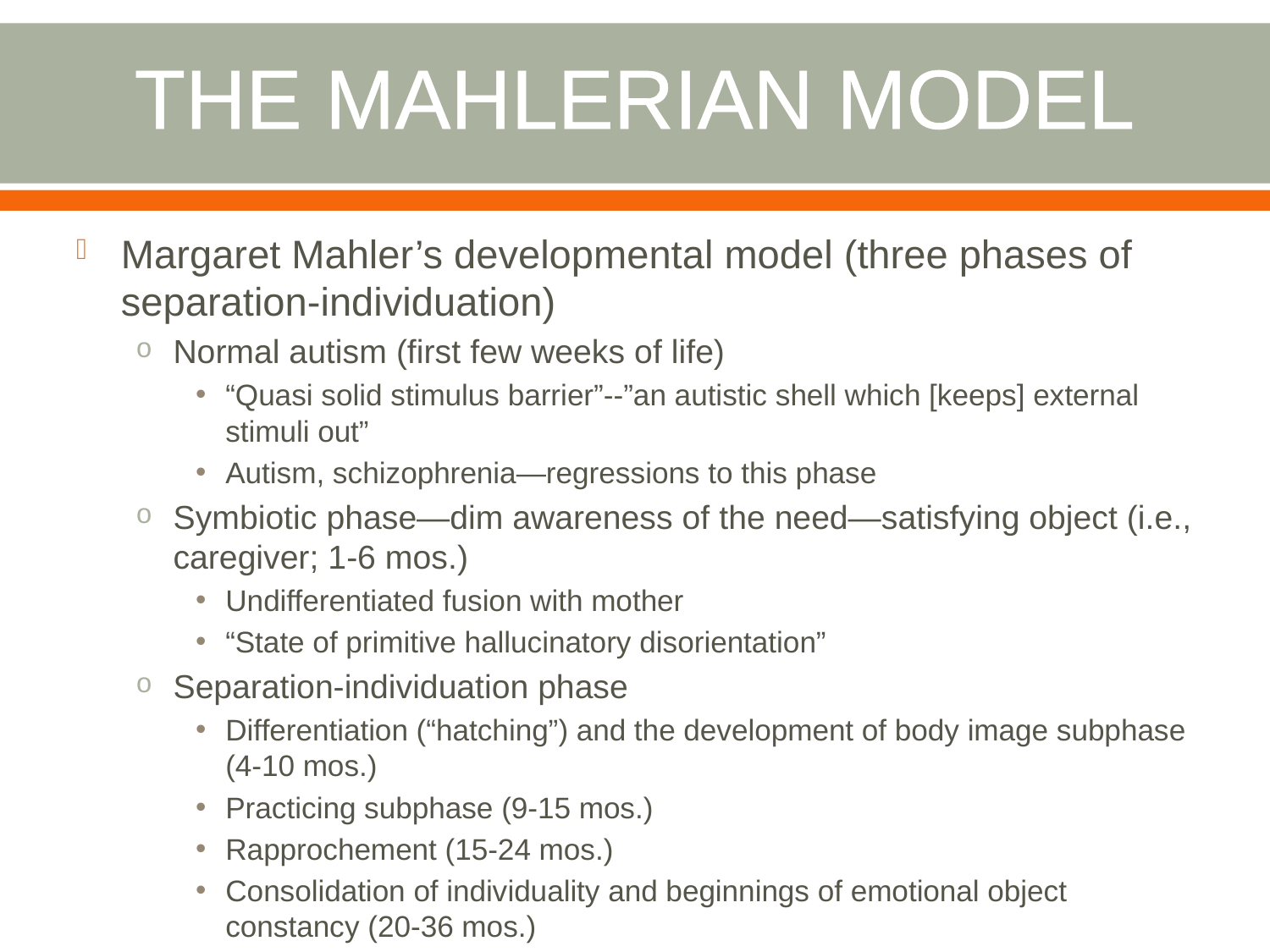

# The Mahlerian Model
Margaret Mahler’s developmental model (three phases of separation-individuation)
Normal autism (first few weeks of life)
“Quasi solid stimulus barrier”--”an autistic shell which [keeps] external stimuli out”
Autism, schizophrenia—regressions to this phase
Symbiotic phase—dim awareness of the need—satisfying object (i.e., caregiver; 1-6 mos.)
Undifferentiated fusion with mother
“State of primitive hallucinatory disorientation”
Separation-individuation phase
Differentiation (“hatching”) and the development of body image subphase (4-10 mos.)
Practicing subphase (9-15 mos.)
Rapprochement (15-24 mos.)
Consolidation of individuality and beginnings of emotional object constancy (20-36 mos.)